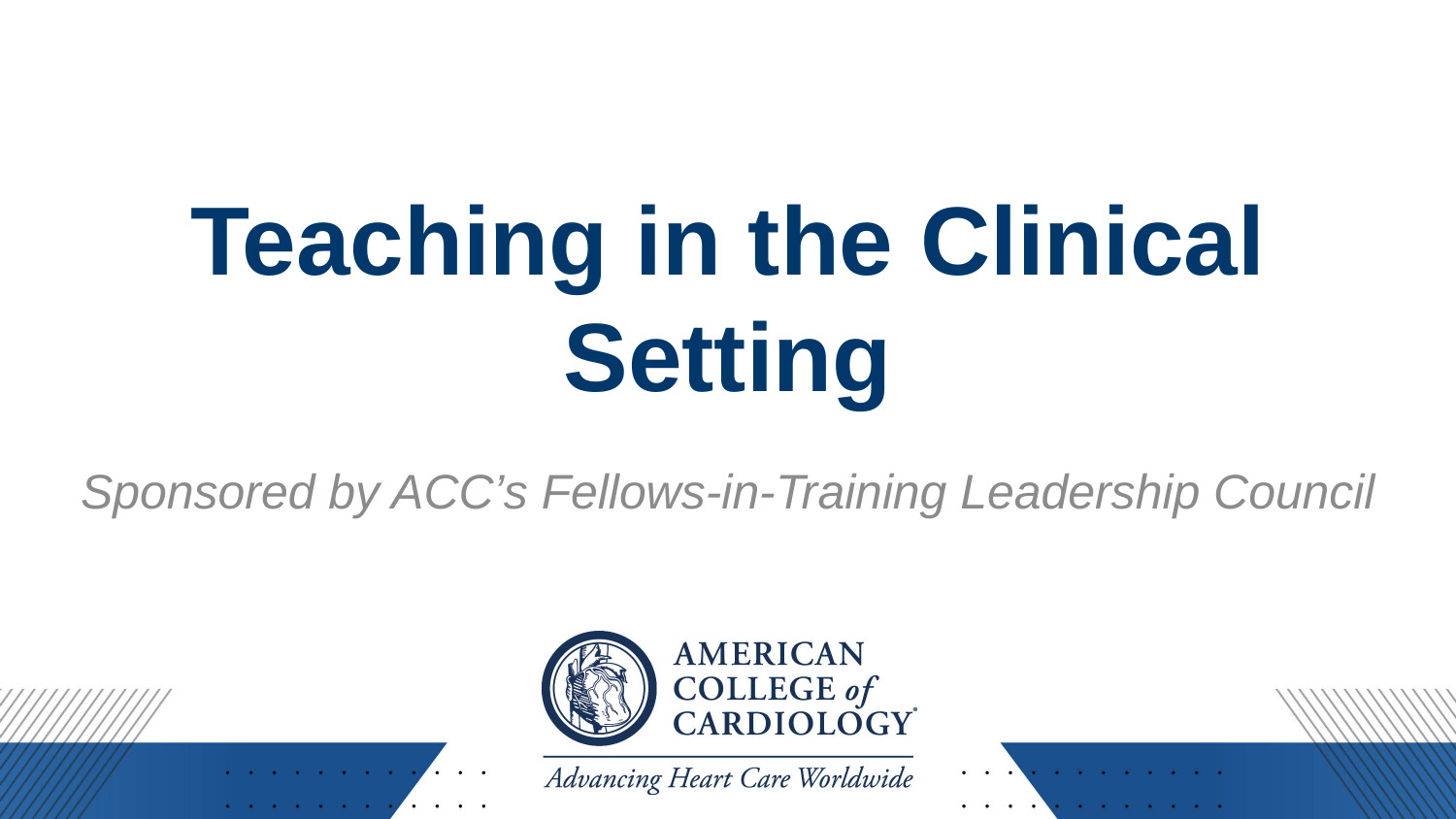

Teaching in the Clinical Setting

Sponsored by ACC’s Fellows-in-Training Leadership Council